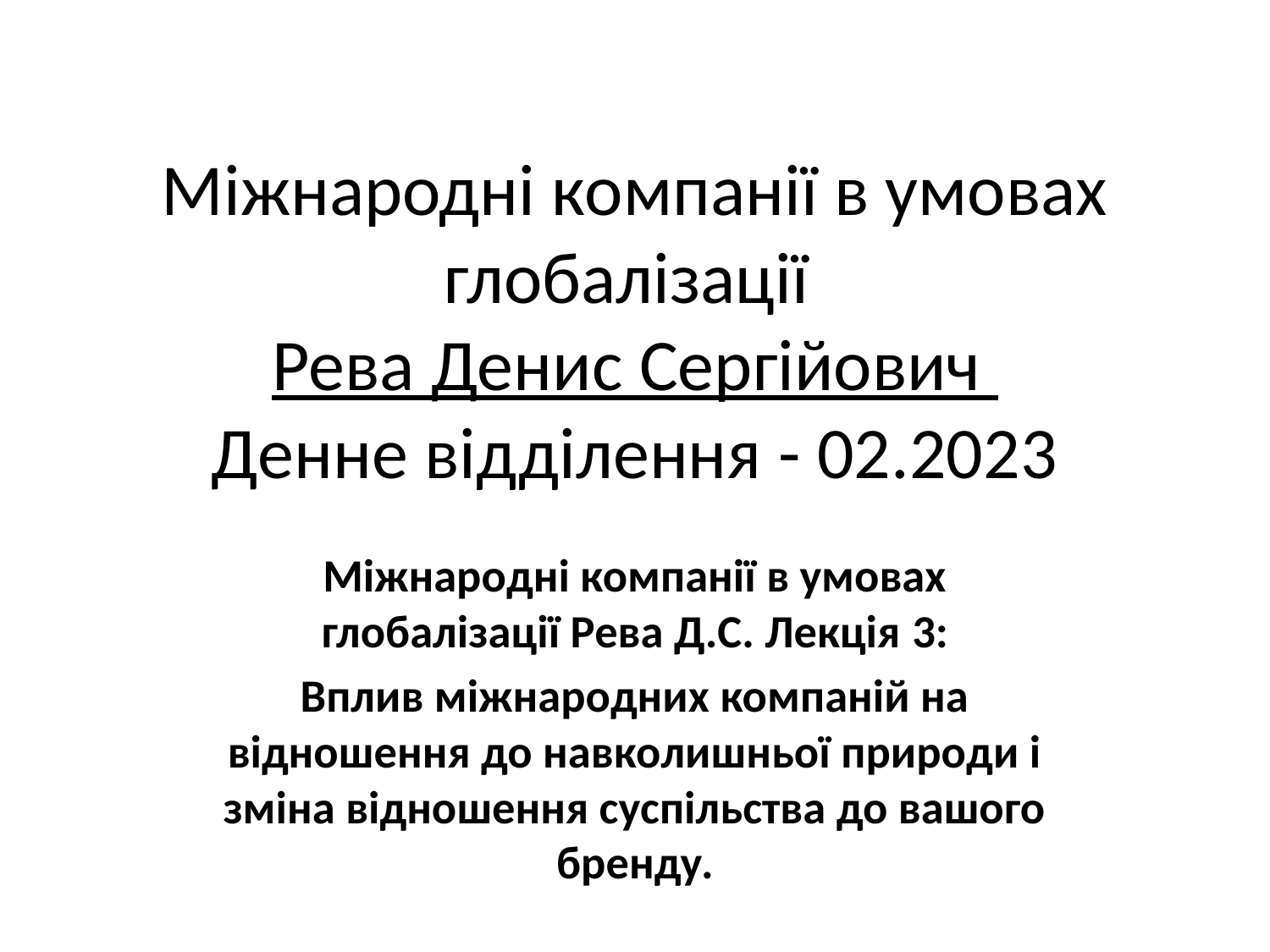

# Міжнародні компанії в умовах глобалізації Рева Денис Сергійович Денне відділення - 02.2023
Міжнародні компанії в умовах глобалізації Рева Д.С. Лекція 3:
Вплив міжнародних компаній на відношення до навколишньої природи і зміна відношення суспільства до вашого бренду.